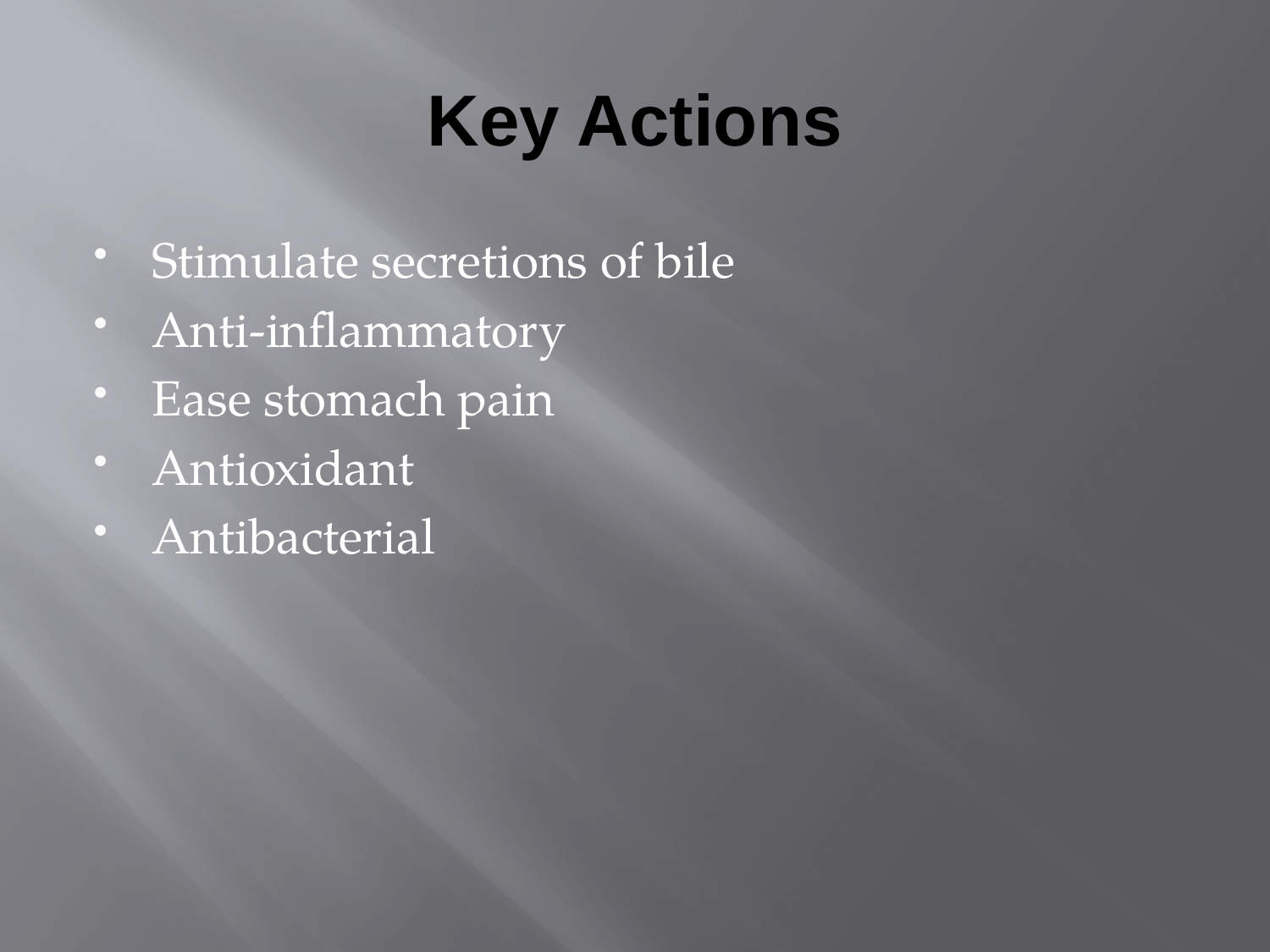

# Key Actions
Stimulate secretions of bile
Anti-inflammatory
Ease stomach pain
Antioxidant
Antibacterial